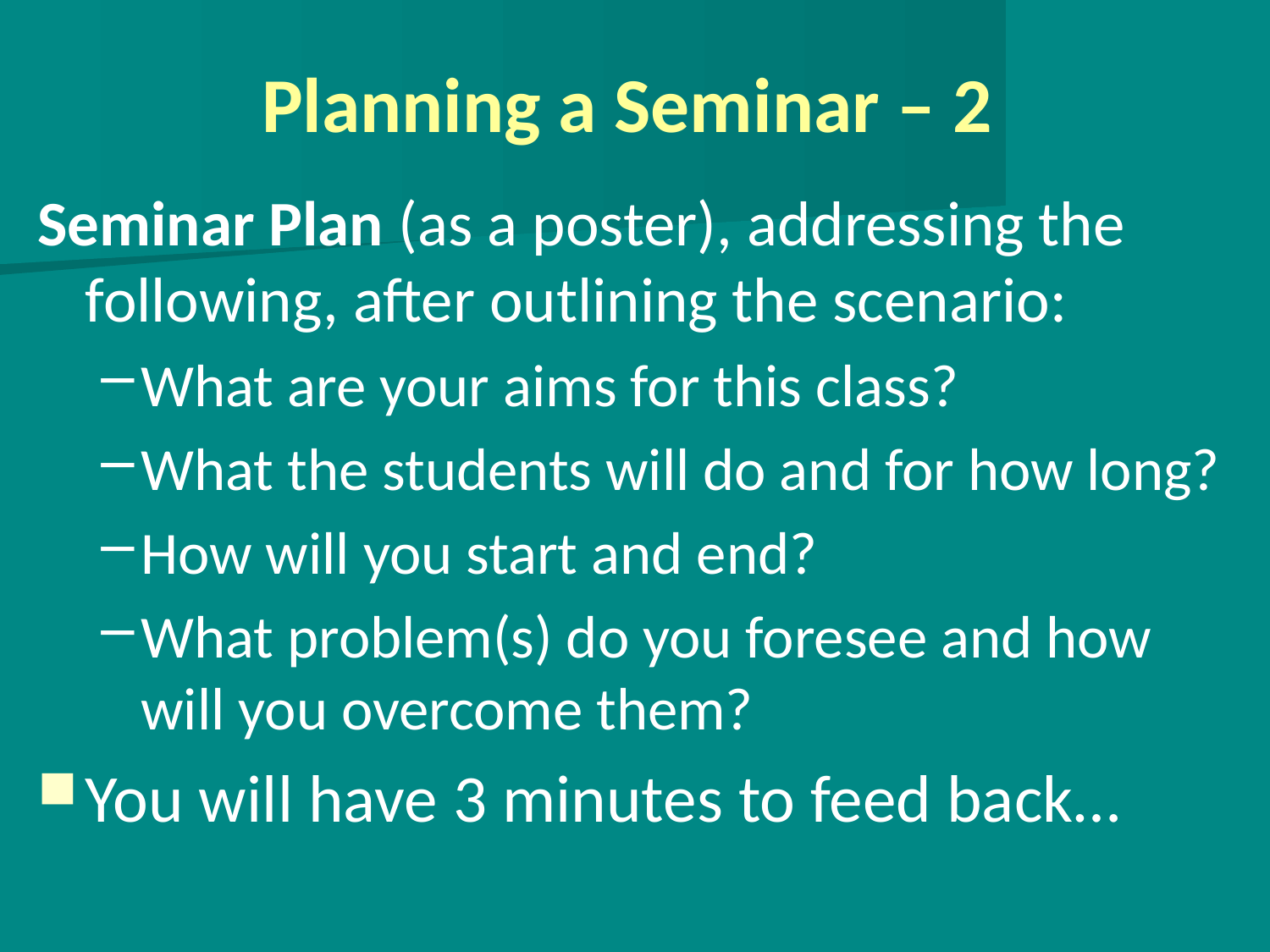

# Planning a Seminar – 2
Seminar Plan (as a poster), addressing the following, after outlining the scenario:
What are your aims for this class?
What the students will do and for how long?
How will you start and end?
What problem(s) do you foresee and how will you overcome them?
You will have 3 minutes to feed back…